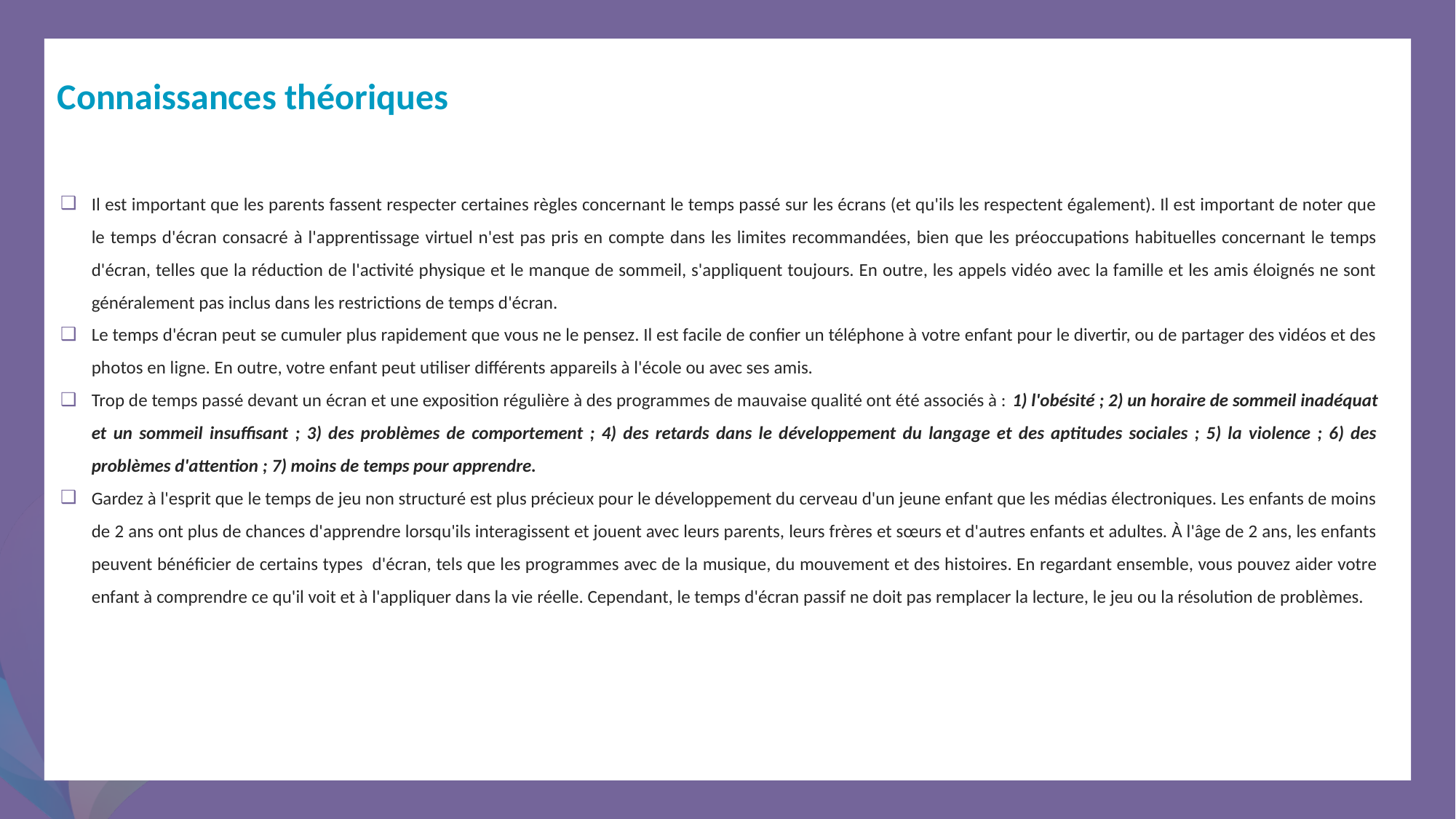

Connaissances théoriques
Il est important que les parents fassent respecter certaines règles concernant le temps passé sur les écrans (et qu'ils les respectent également). Il est important de noter que le temps d'écran consacré à l'apprentissage virtuel n'est pas pris en compte dans les limites recommandées, bien que les préoccupations habituelles concernant le temps d'écran, telles que la réduction de l'activité physique et le manque de sommeil, s'appliquent toujours. En outre, les appels vidéo avec la famille et les amis éloignés ne sont généralement pas inclus dans les restrictions de temps d'écran.
Le temps d'écran peut se cumuler plus rapidement que vous ne le pensez. Il est facile de confier un téléphone à votre enfant pour le divertir, ou de partager des vidéos et des photos en ligne. En outre, votre enfant peut utiliser différents appareils à l'école ou avec ses amis.
Trop de temps passé devant un écran et une exposition régulière à des programmes de mauvaise qualité ont été associés à : 1) l'obésité ; 2) un horaire de sommeil inadéquat et un sommeil insuffisant ; 3) des problèmes de comportement ; 4) des retards dans le développement du langage et des aptitudes sociales ; 5) la violence ; 6) des problèmes d'attention ; 7) moins de temps pour apprendre.
Gardez à l'esprit que le temps de jeu non structuré est plus précieux pour le développement du cerveau d'un jeune enfant que les médias électroniques. Les enfants de moins de 2 ans ont plus de chances d'apprendre lorsqu'ils interagissent et jouent avec leurs parents, leurs frères et sœurs et d'autres enfants et adultes. À l'âge de 2 ans, les enfants peuvent bénéficier de certains types  d'écran, tels que les programmes avec de la musique, du mouvement et des histoires. En regardant ensemble, vous pouvez aider votre enfant à comprendre ce qu'il voit et à l'appliquer dans la vie réelle. Cependant, le temps d'écran passif ne doit pas remplacer la lecture, le jeu ou la résolution de problèmes.